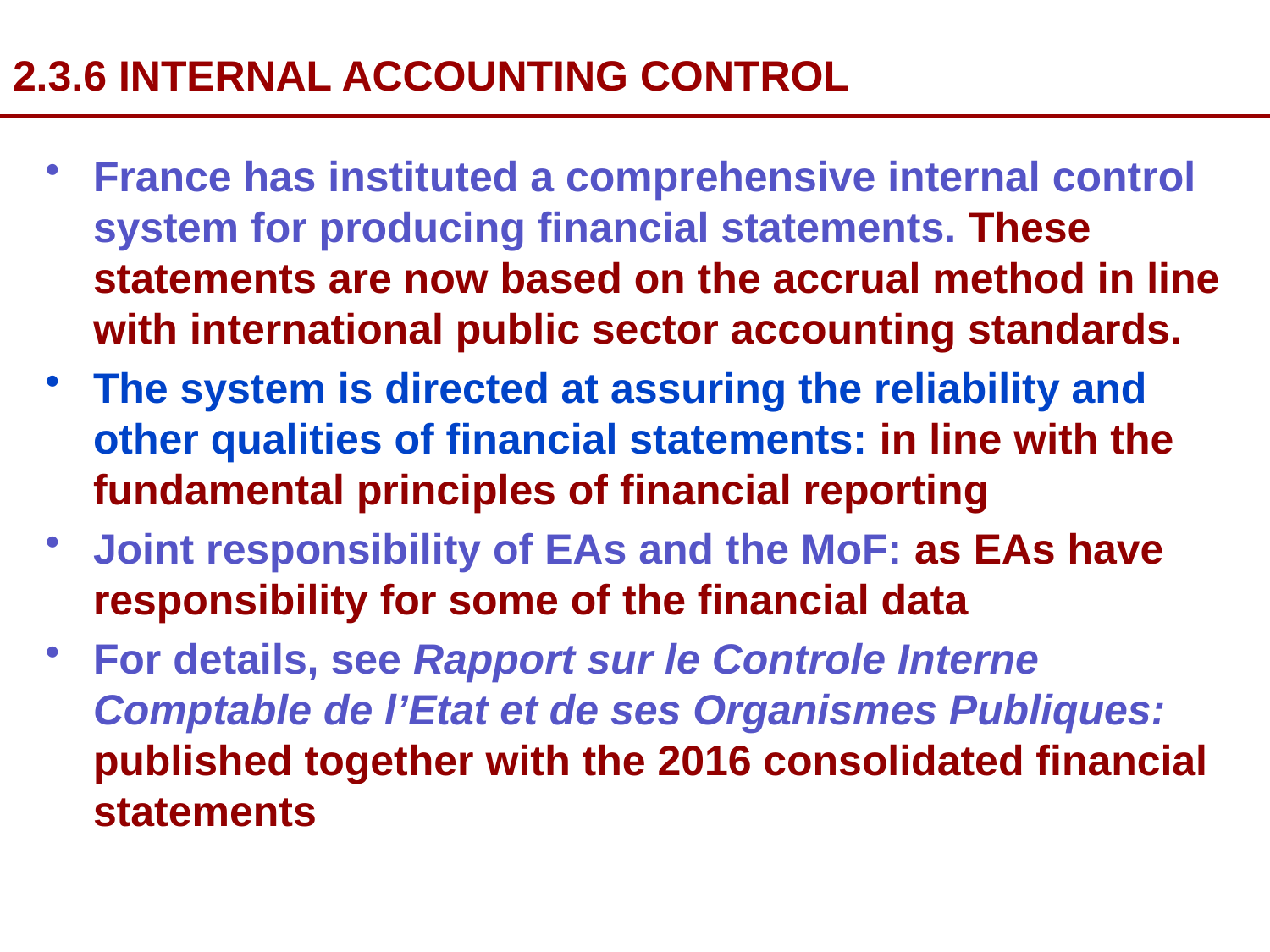

# 2.3.6 INTERNAL ACCOUNTING CONTROL
France has instituted a comprehensive internal control system for producing financial statements. These statements are now based on the accrual method in line with international public sector accounting standards.
The system is directed at assuring the reliability and other qualities of financial statements: in line with the fundamental principles of financial reporting
Joint responsibility of EAs and the MoF: as EAs have responsibility for some of the financial data
For details, see Rapport sur le Controle Interne Comptable de l’Etat et de ses Organismes Publiques: published together with the 2016 consolidated financial statements
37